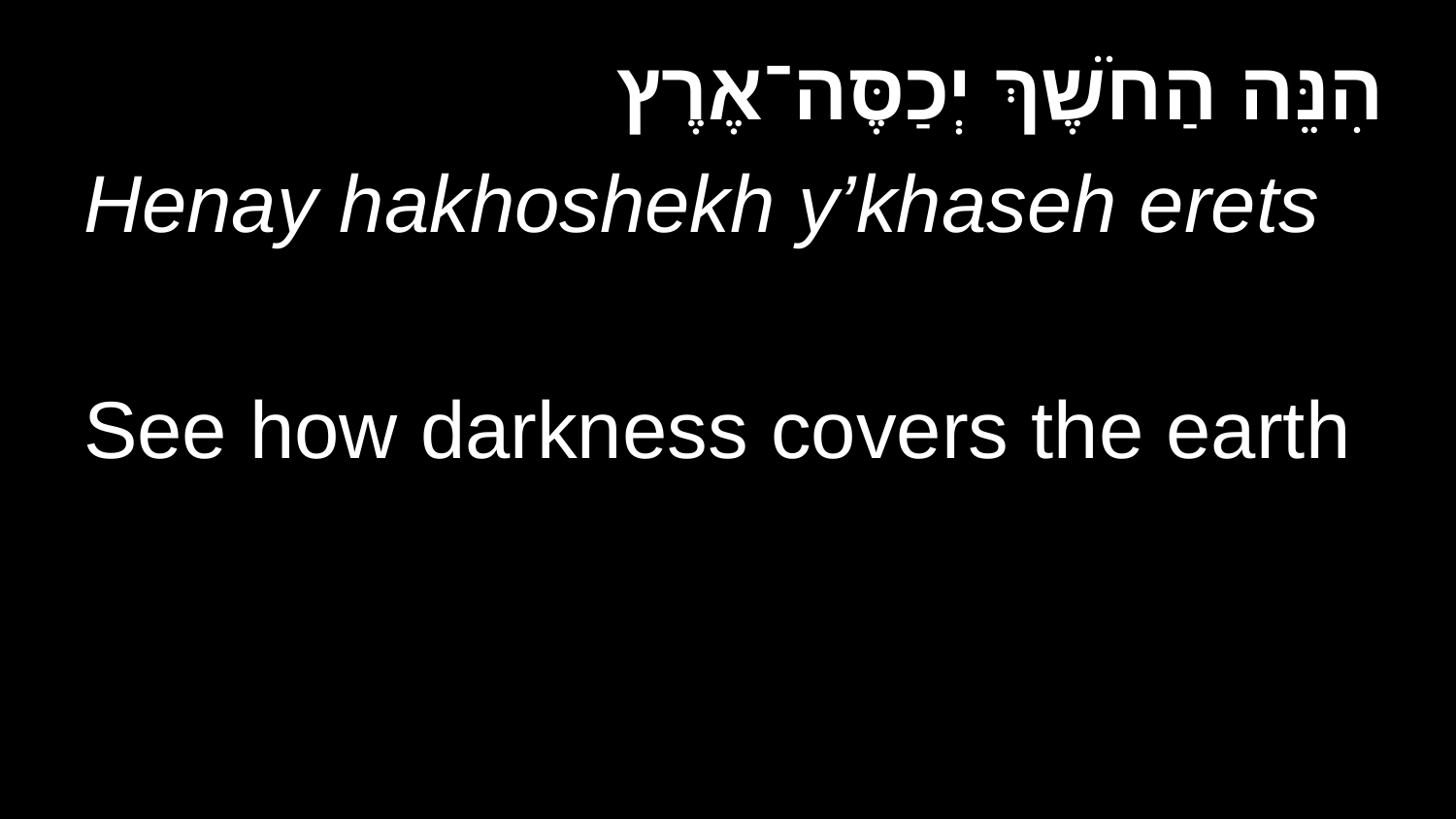

הִנֵּה הַחֹשֶׁךְ יְכַסֶּה־אֶרֶץ
Henay hakhoshekh y’khaseh erets

See how darkness covers the earth